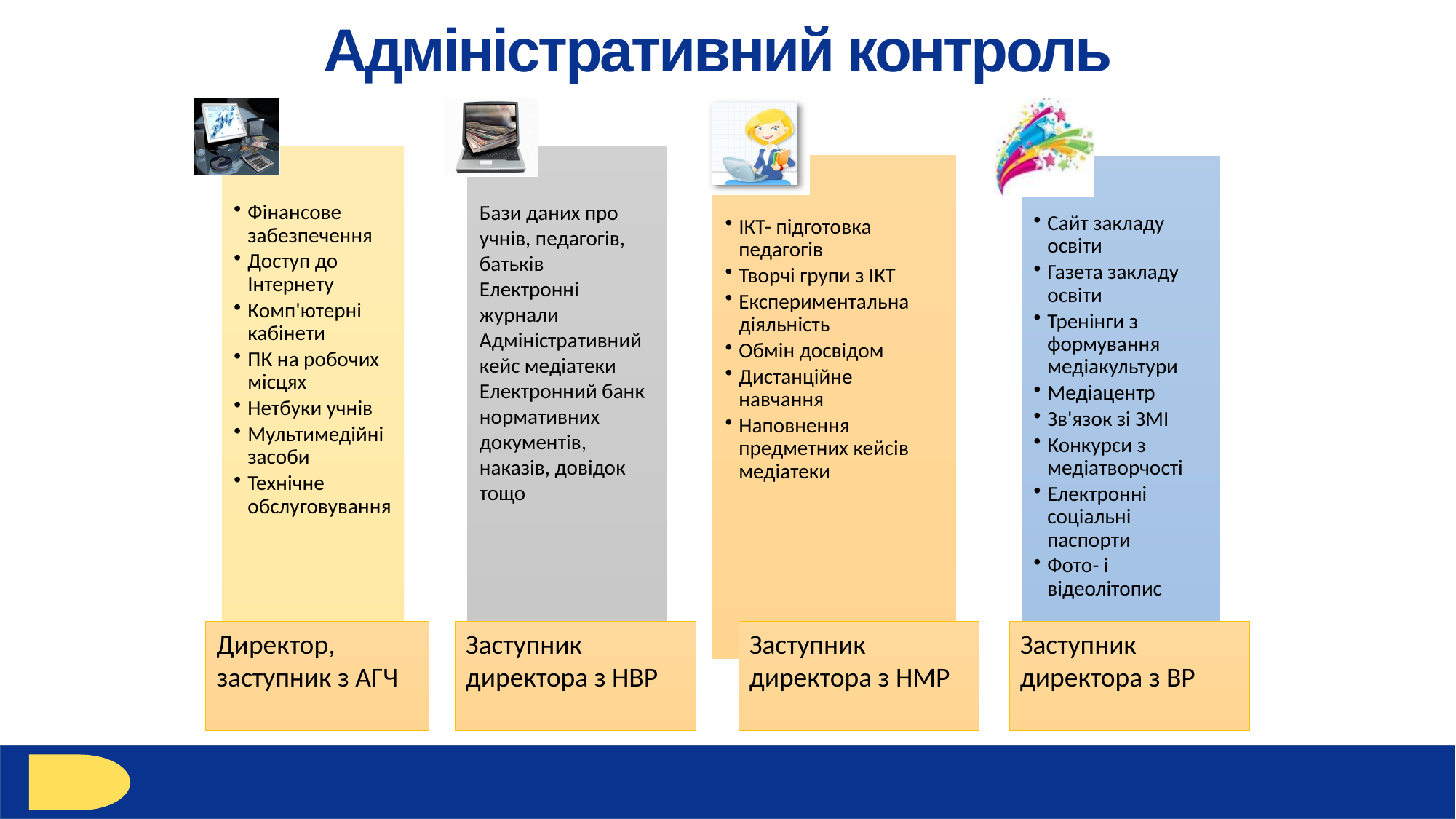

Адміністративний контроль

Фінансове забезпечення
Доступ до Інтернету
Комп'ютерні кабінети
ПК на робочих місцях
Нетбуки учнів
Мультимедійні засоби
Технічне обслуговування

Бази даних про учнів, педагогів, батьків
Електронні журнали
Адміністративний кейс медіатеки
Електронний банк нормативних документів, наказів, довідок тощо
Заступник директора  з НМР

ІКТ- підготовка педагогів
Творчі групи з ІКТ
Експериментальна діяльність
Обмін досвідом
Дистанційне навчання
Наповнення предметних кейсів медіатеки
Заступник директора з ВР

Сайт закладу освіти
Газета закладу освіти
Тренінги з формування  медіакультури
Медіацентр
Зв'язок зі ЗМІ
Конкурси з медіатворчості
Електронні соціальні паспорти
Фото- і відеолітопис

Директор, заступник з АГЧ

Заступник директора з НВР

Заступник директора з НМР

Заступник директора з ВР